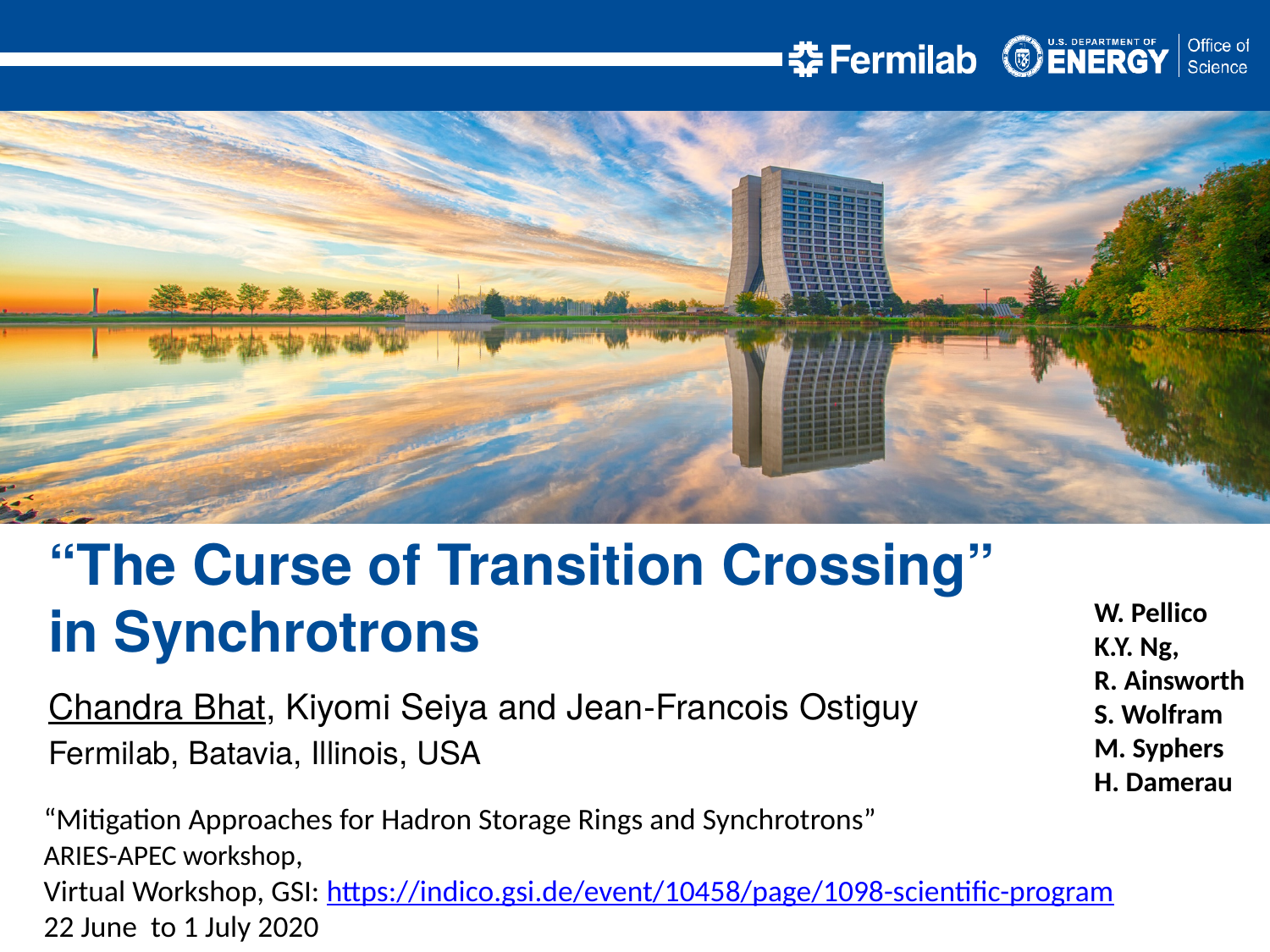

“The Curse of Transition Crossing”
in Synchrotrons
W. Pellico
K.Y. Ng,
R. Ainsworth
S. Wolfram
M. Syphers
H. Damerau
Chandra Bhat, Kiyomi Seiya and Jean-Francois Ostiguy
Fermilab, Batavia, Illinois, USA

“Mitigation Approaches for Hadron Storage Rings and Synchrotrons”
ARIES-APEC workshop,
Virtual Workshop, GSI: https://indico.gsi.de/event/10458/page/1098-scientific-program
22 June  to 1 July 2020